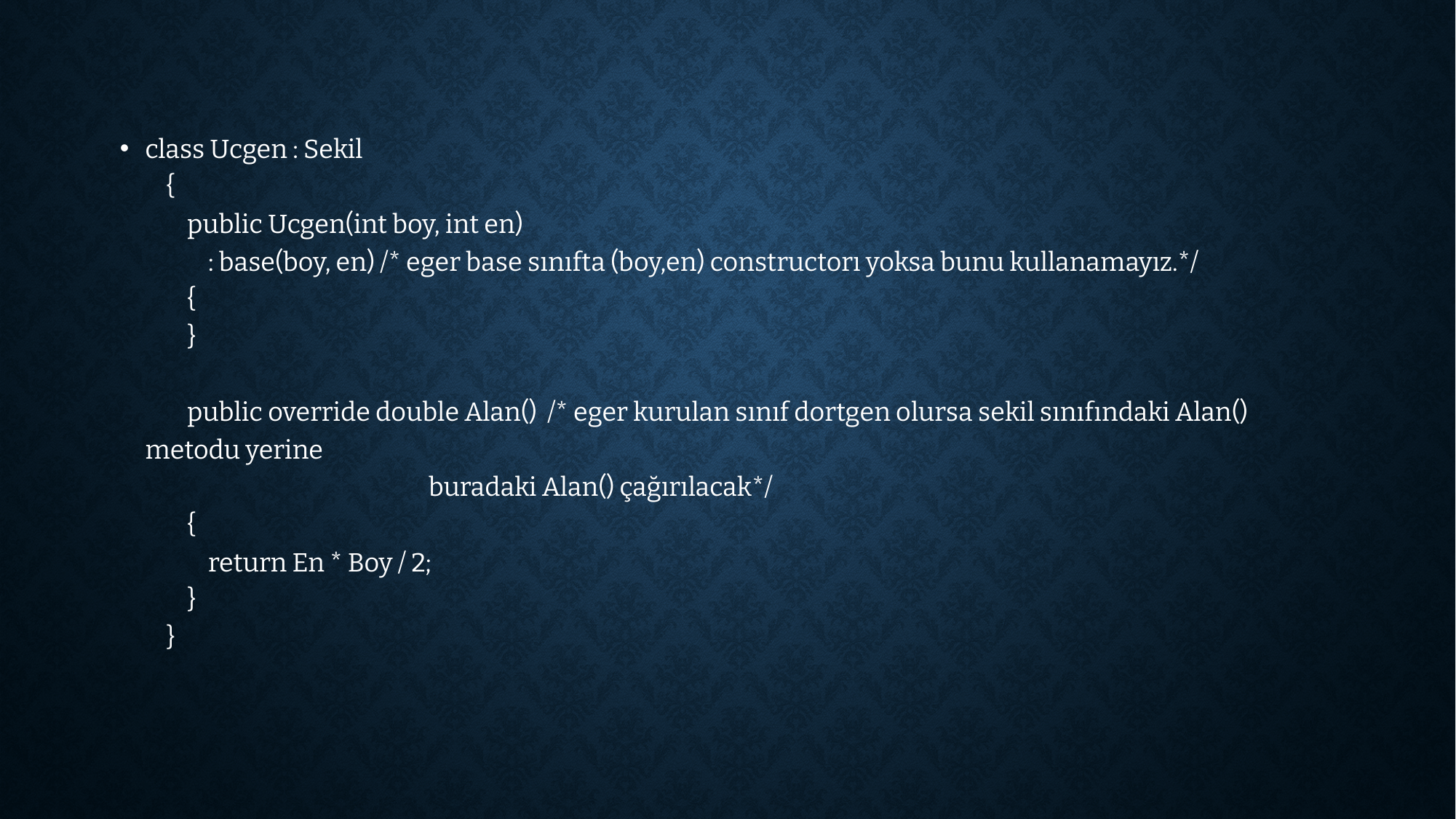

class Ucgen : Sekil
    {
        public Ucgen(int boy, int en)
            : base(boy, en) /* eger base sınıfta (boy,en) constructorı yoksa bunu kullanamayız.*/
        {
        }
        public override double Alan()  /* eger kurulan sınıf dortgen olursa sekil sınıfındaki Alan() metodu yerine 
                                                      buradaki Alan() çağırılacak*/
        {
            return En * Boy / 2;
        }
    }